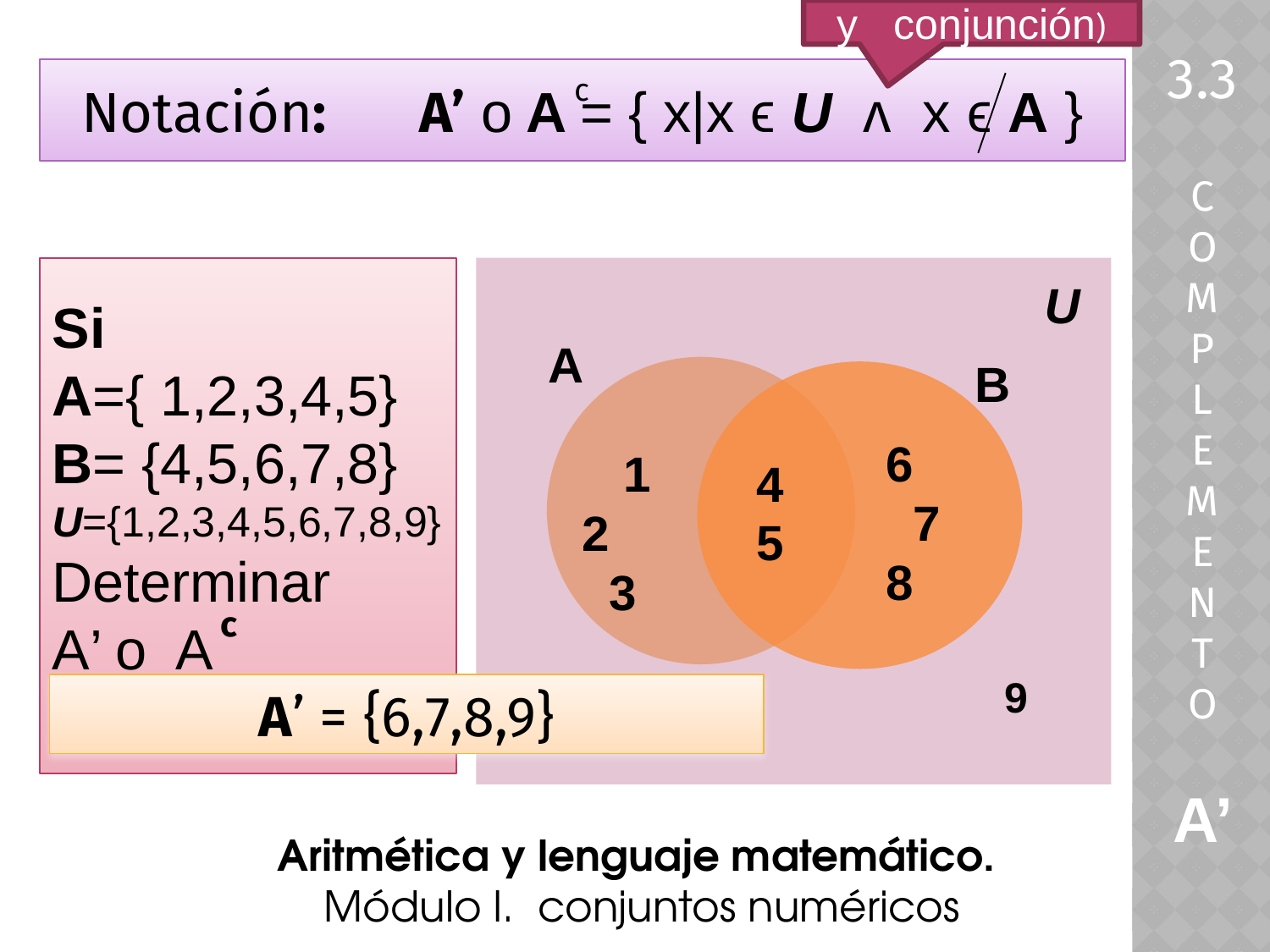

y   conjunción)
3.3

C
O
M
P
L
E
M
E
N
T
O

A’
Notación:       A’ o A = { x|x ϵ U  ʌ  x ϵ A }
c
Si
A={ 1,2,3,4,5}
B= {4,5,6,7,8}
U={1,2,3,4,5,6,7,8,9}
Determinar
A’ o  A

U

A
B
6
  7
8
    1
 2
   3
4
5

c
9
A’ = {6,7,8,9}
A
Aritmética y lenguaje matemático.
Módulo I.  conjuntos numéricos